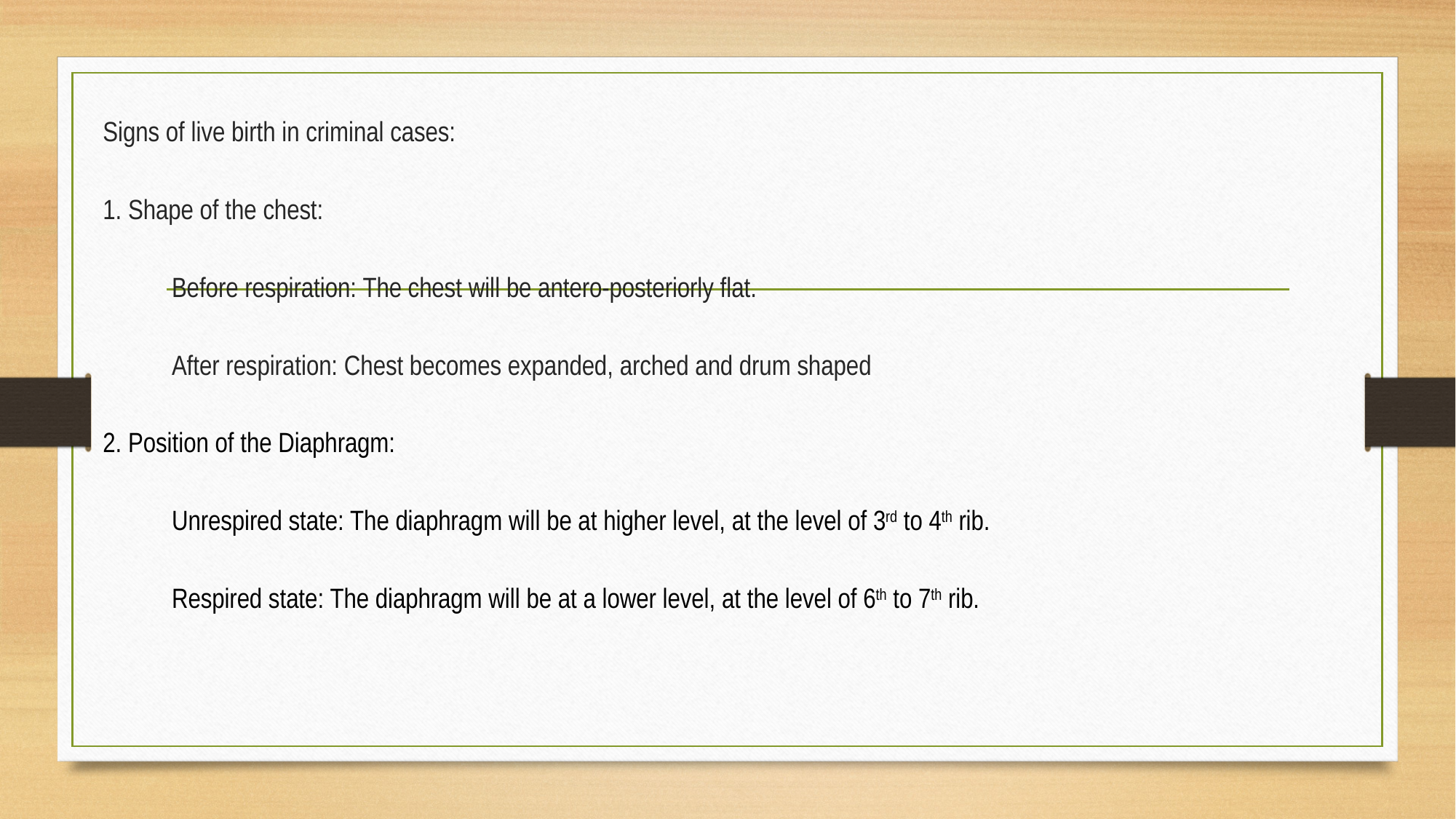

Signs of live birth in criminal cases:
1. Shape of the chest:
	Before respiration: The chest will be antero-posteriorly flat.
	After respiration: Chest becomes expanded, arched and drum shaped
2. Position of the Diaphragm:
	Unrespired state: The diaphragm will be at higher level, at the level of 3rd to 4th rib.
	Respired state: The diaphragm will be at a lower level, at the level of 6th to 7th rib.